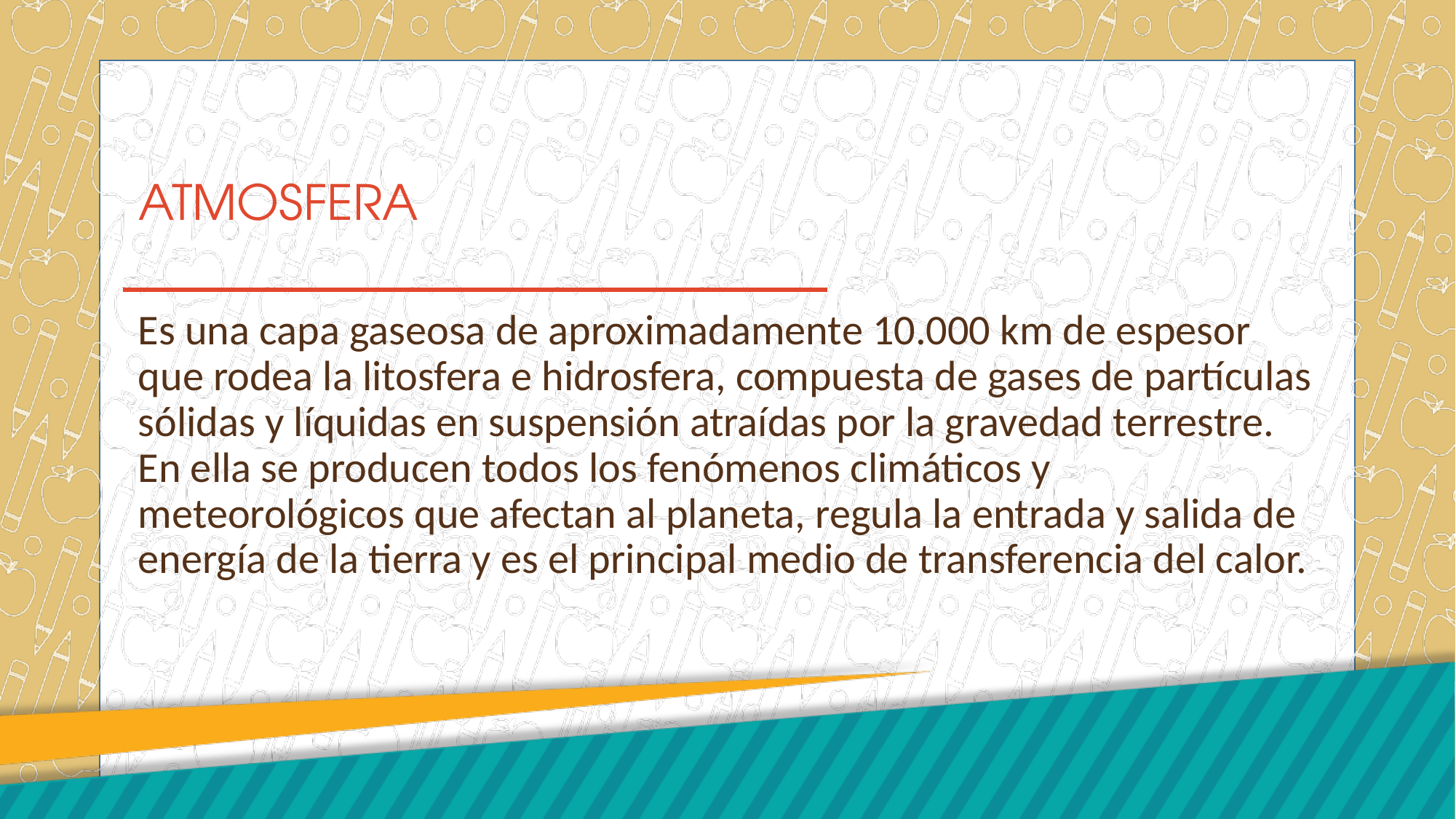

# ATMOSFERA
Es una capa gaseosa de aproximadamente 10.000 km de espesor que rodea la litosfera e hidrosfera, compuesta de gases de partículas sólidas y líquidas en suspensión atraídas por la gravedad terrestre. En ella se producen todos los fenómenos climáticos y meteorológicos que afectan al planeta, regula la entrada y salida de energía de la tierra y es el principal medio de transferencia del calor.